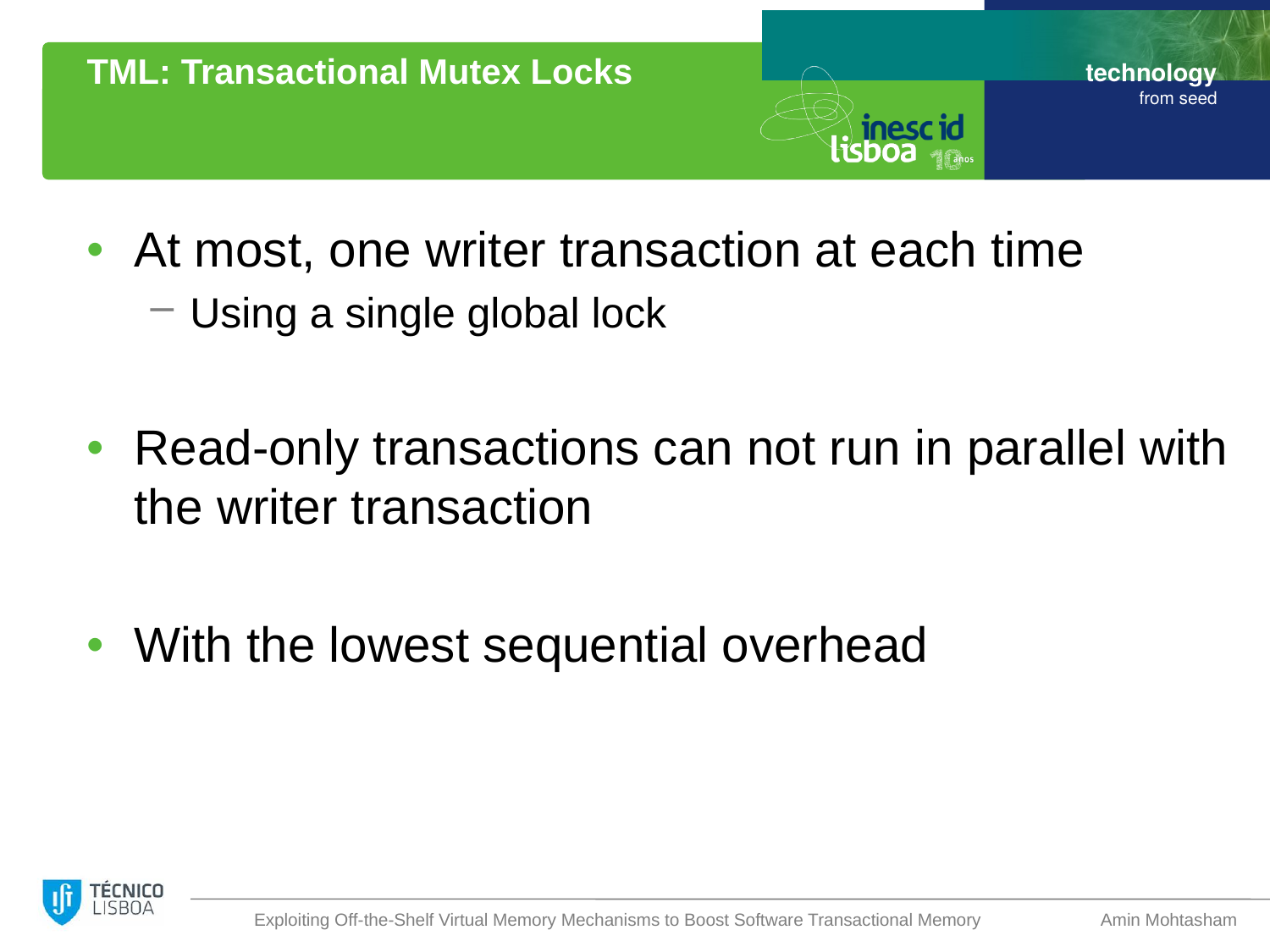

# TML: Transactional Mutex Locks
At most, one writer transaction at each time
Using a single global lock

Read-only transactions can not run in parallel with the writer transaction

With the lowest sequential overhead

Exploiting Off-the-Shelf Virtual Memory Mechanisms to Boost Software Transactional Memory
Amin Mohtasham